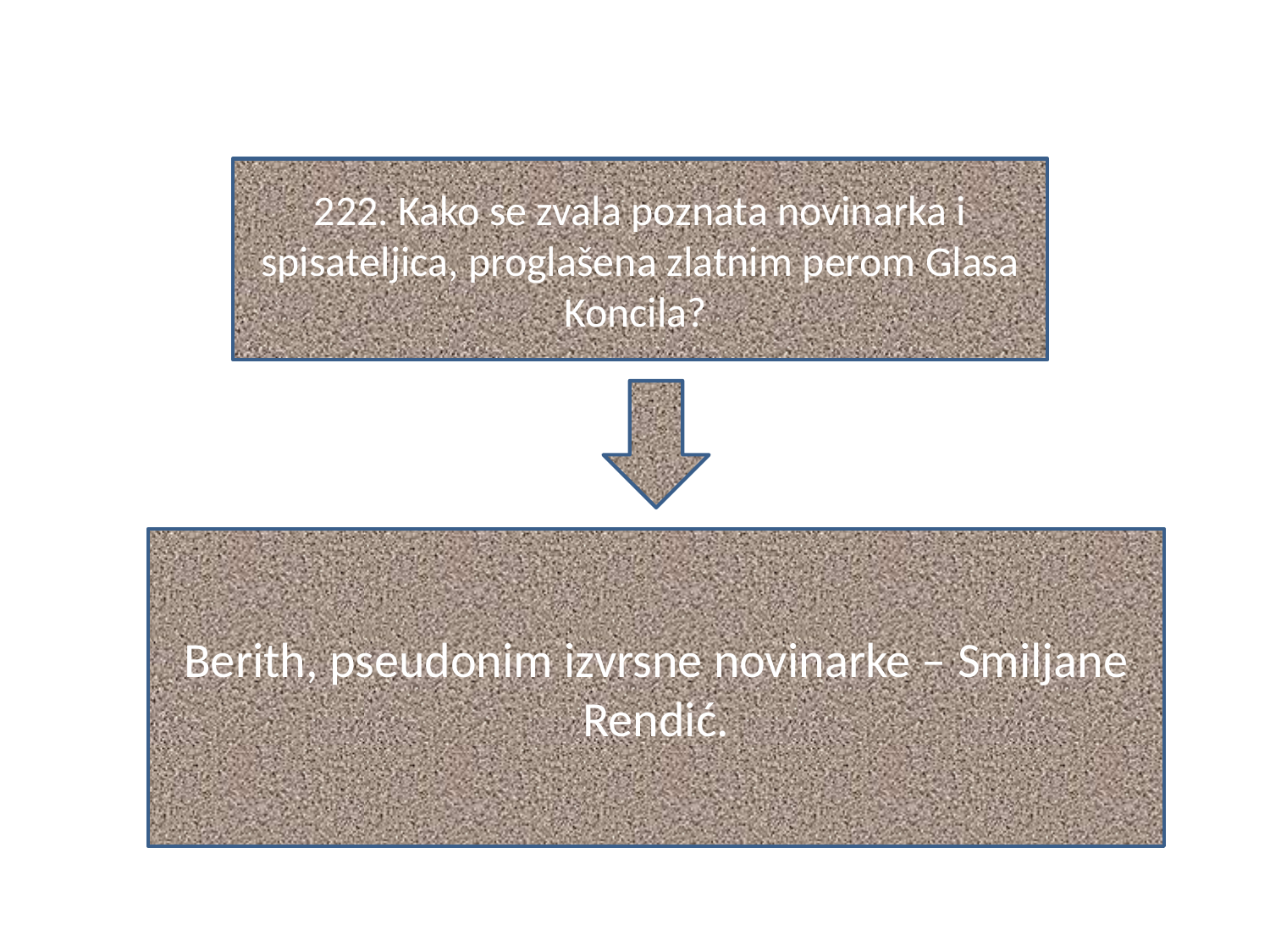

#
222. Kako se zvala poznata novinarka i spisateljica, proglašena zlatnim perom Glasa Koncila?

Berith, pseudonim izvrsne novinarke – Smiljane Rendić.